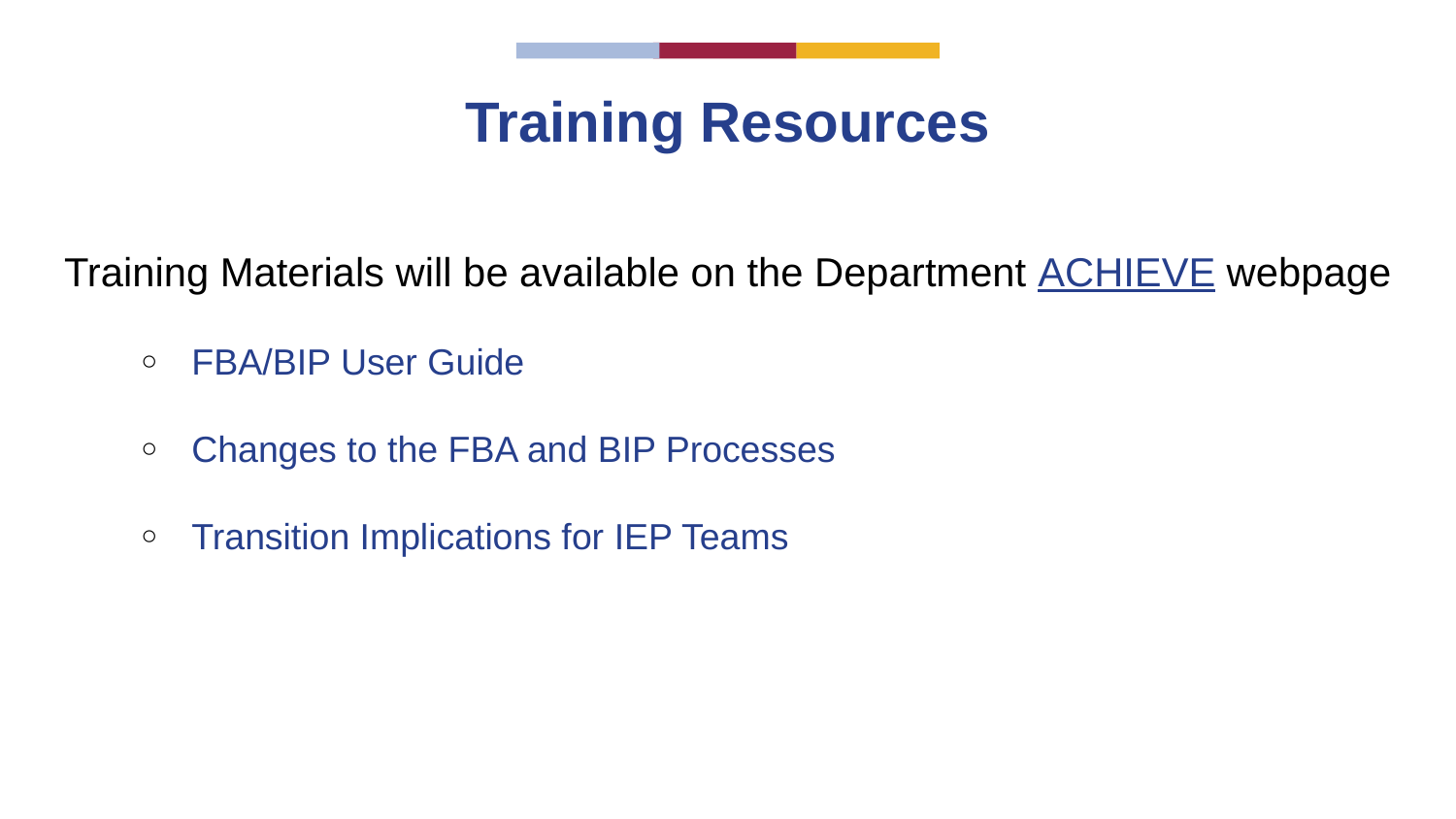

# Training Resources
Training Materials will be available on the Department ACHIEVE webpage
FBA/BIP User Guide
Changes to the FBA and BIP Processes
Transition Implications for IEP Teams